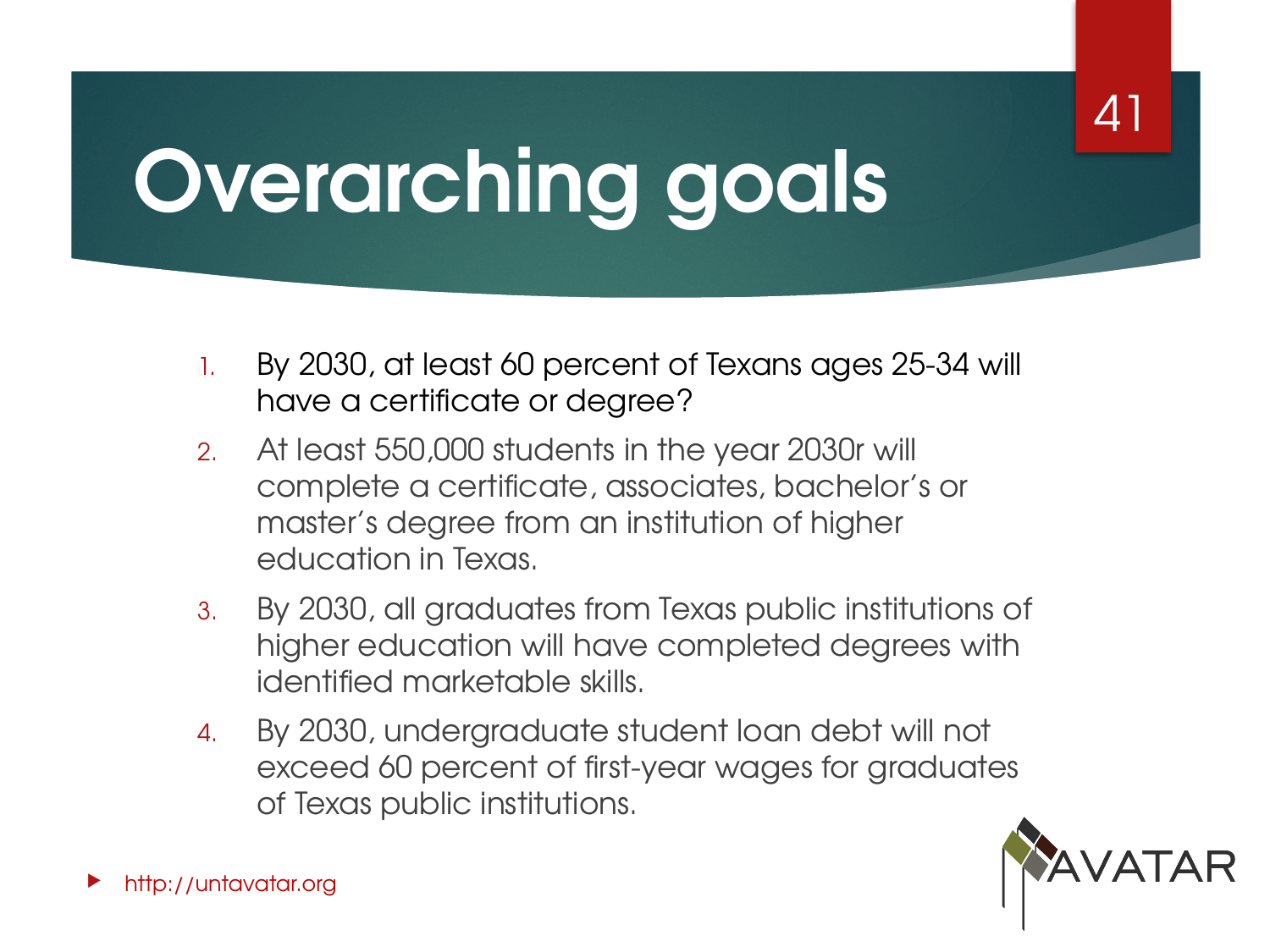

41
# Overarching goals
By 2030, at least 60 percent of Texans ages 25-34 will have a certificate or degree?
At least 550,000 students in the year 2030r will complete a certificate, associates, bachelor’s or master’s degree from an institution of higher education in Texas.
By 2030, all graduates from Texas public institutions of higher education will have completed degrees with identified marketable skills.
By 2030, undergraduate student loan debt will not exceed 60 percent of first-year wages for graduates of Texas public institutions.
http://untavatar.org